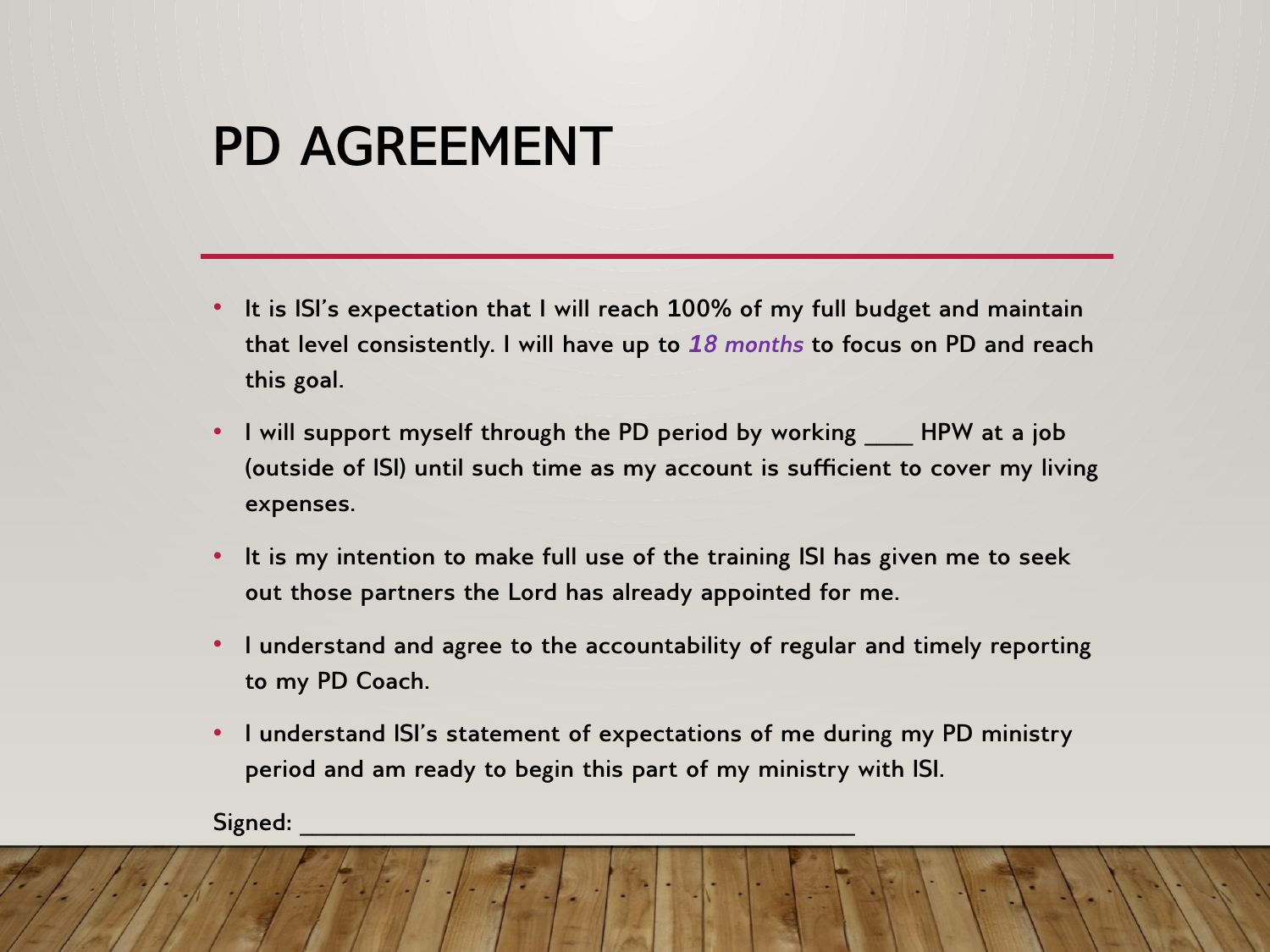

# PD Agreement
It is ISI’s expectation that I will reach 100% of my full budget and maintain that level consistently. I will have up to 18 months to focus on PD and reach this goal.
I will support myself through the PD period by working ____ HPW at a job (outside of ISI) until such time as my account is sufficient to cover my living expenses.
It is my intention to make full use of the training ISI has given me to seek out those partners the Lord has already appointed for me.
I understand and agree to the accountability of regular and timely reporting to my PD Coach.
I understand ISI’s statement of expectations of me during my PD ministry period and am ready to begin this part of my ministry with ISI.
Signed: ______________________________________________